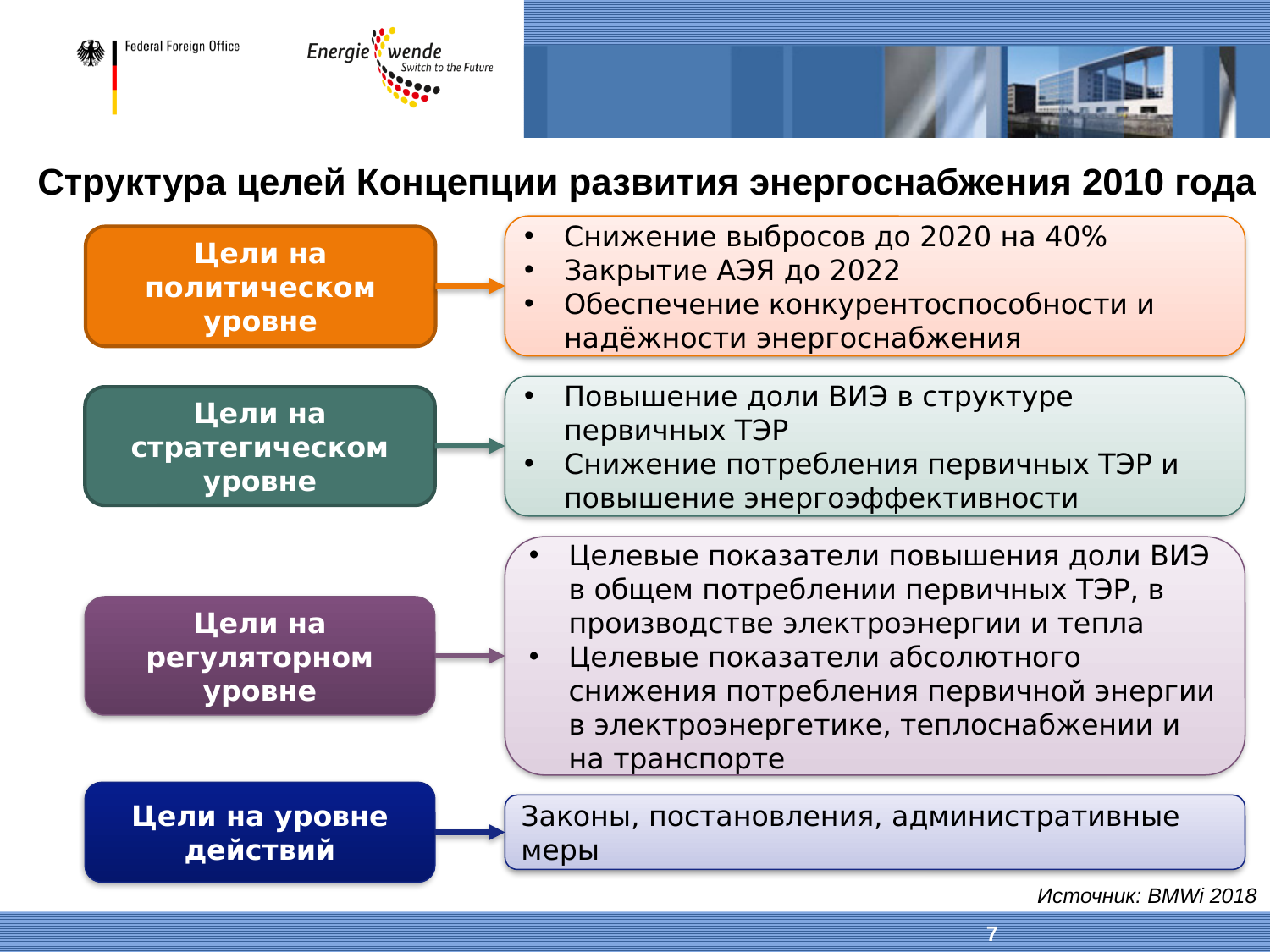

# Структура целей Концепции развития энергоснабжения 2010 года
Снижение выбросов до 2020 на 40%
Закрытие АЭЯ до 2022
Обеспечение конкурентоспособности и надёжности энергоснабжения
Цели на политическом уровне
Повышение доли ВИЭ в структуре первичных ТЭР
Снижение потребления первичных ТЭР и повышение энергоэффективности
Цели на стратегическом уровне
Целевые показатели повышения доли ВИЭ в общем потреблении первичных ТЭР, в производстве электроэнергии и тепла
Целевые показатели абсолютного снижения потребления первичной энергии в электроэнергетике, теплоснабжении и на транспорте
Цели на регуляторном уровне
Цели на уровне действий
Законы, постановления, административные меры
Источник: BMWi 2018

7